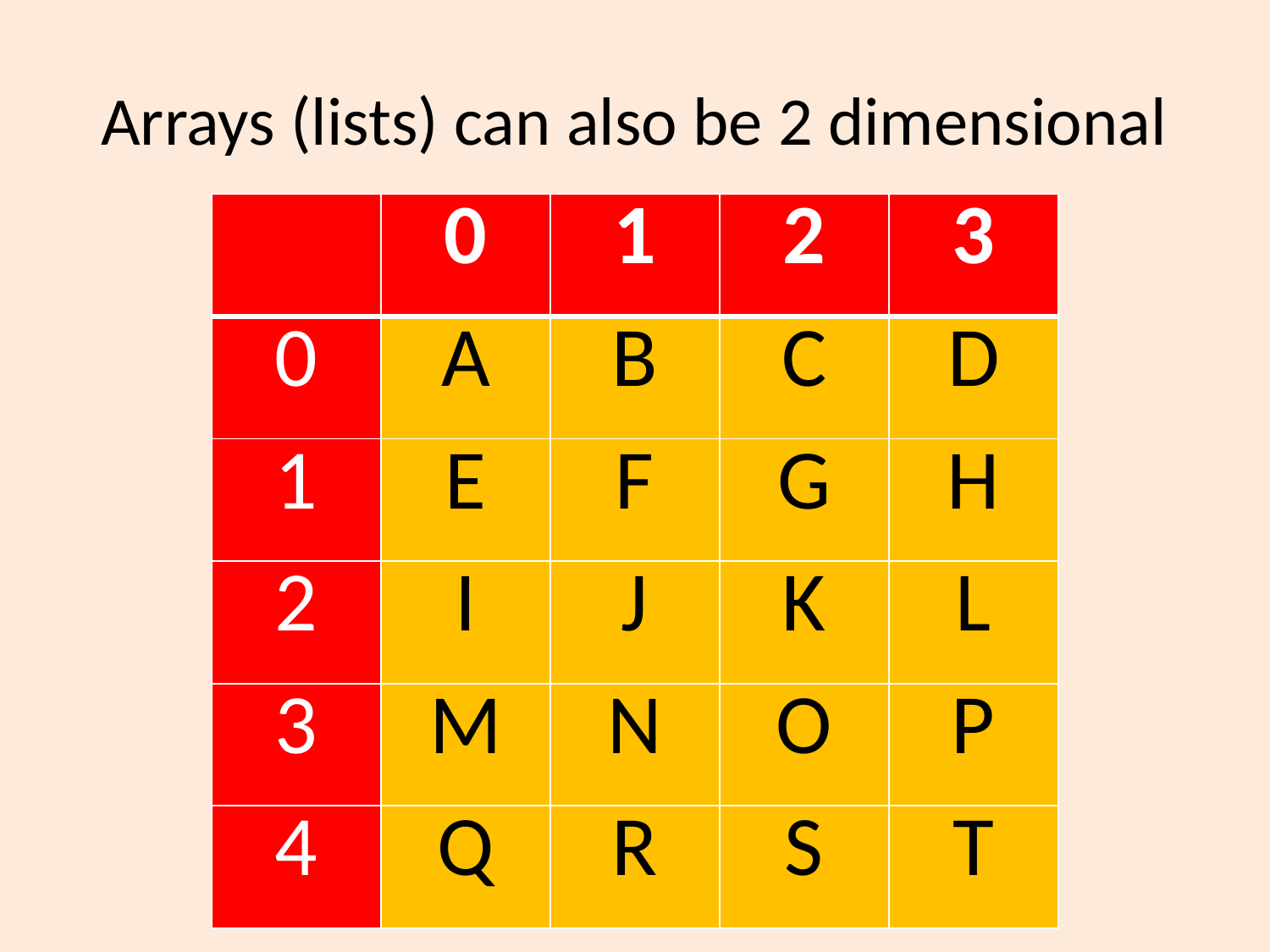

# Arrays (lists) can also be 2 dimensional
|  | 0 | 1 | 2 | 3 |
| --- | --- | --- | --- | --- |
| 0 | A | B | C | D |
| 1 | E | F | G | H |
| 2 | I | J | K | L |
| 3 | M | N | O | P |
| 4 | Q | R | S | T |